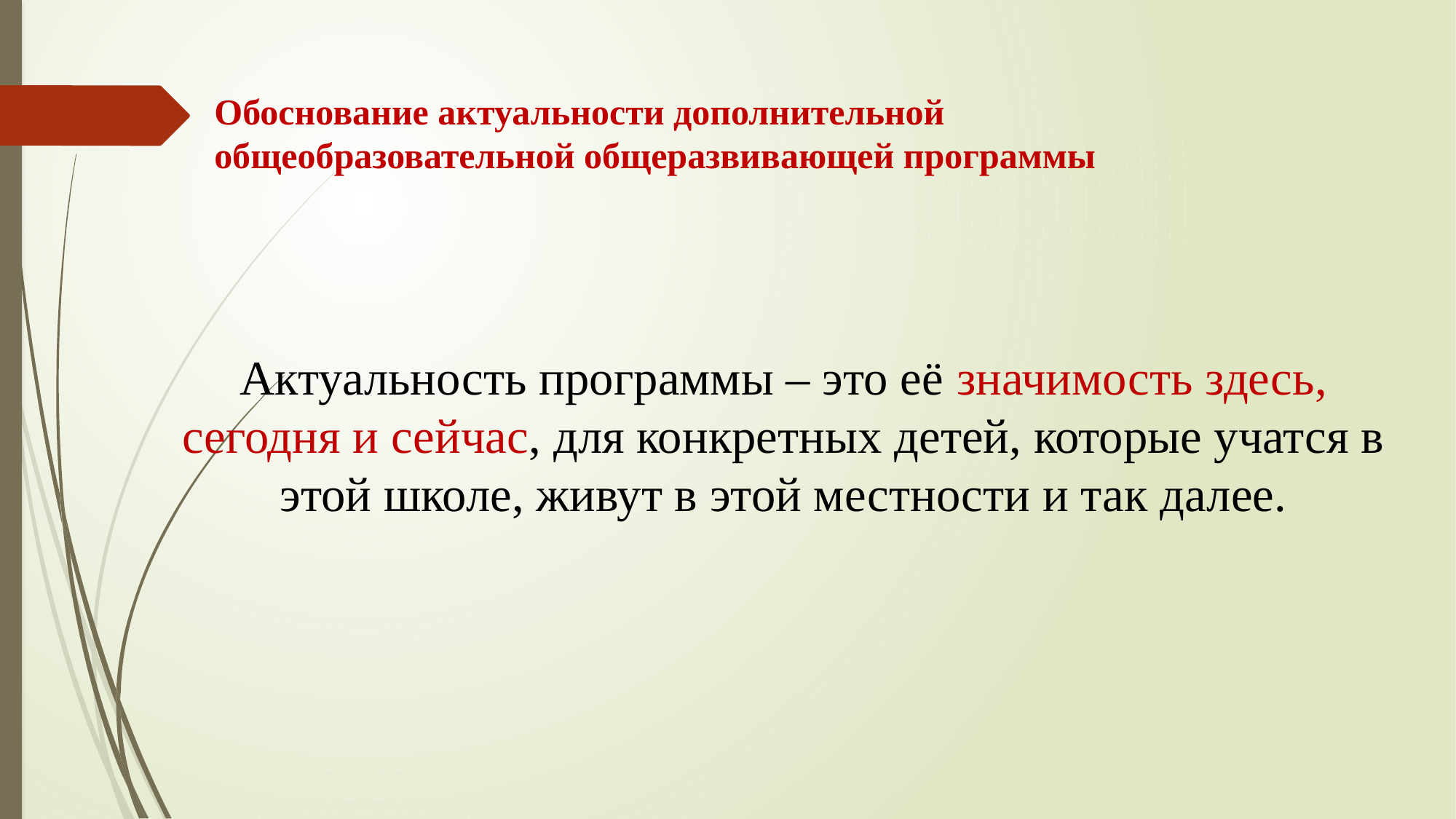

# Обоснование актуальности дополнительной общеобразовательной общеразвивающей программы

Актуальность программы – это её значимость здесь, сегодня и сейчас, для конкретных детей, которые учатся в этой школе, живут в этой местности и так далее.